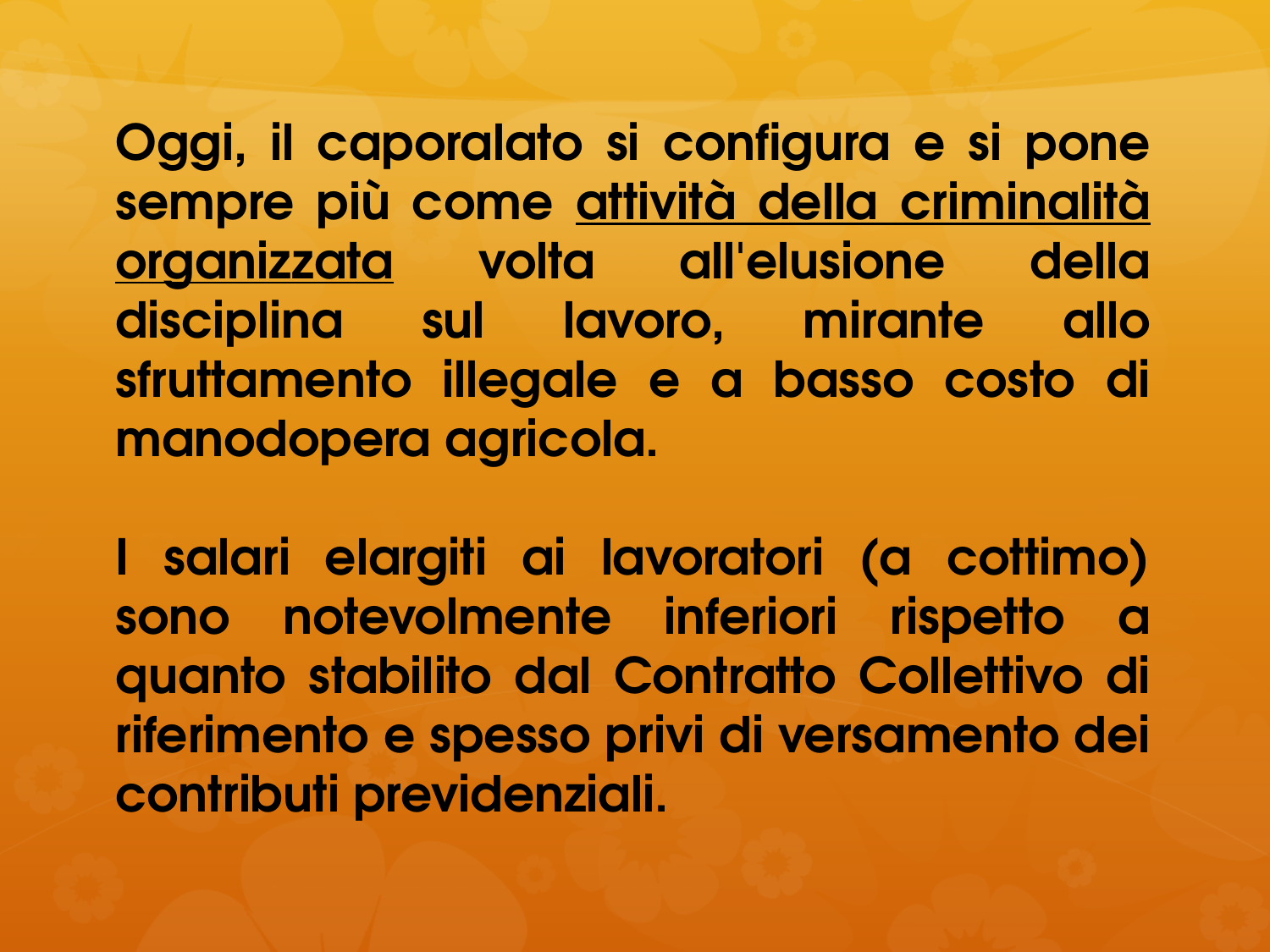

Oggi, il caporalato si configura e si pone sempre più come attività della criminalità organizzata volta all'elusione della disciplina sul lavoro, mirante allo sfruttamento illegale e a basso costo di manodopera agricola.

I salari elargiti ai lavoratori (a cottimo) sono notevolmente inferiori rispetto a quanto stabilito dal Contratto Collettivo di riferimento e spesso privi di versamento dei contributi previdenziali.